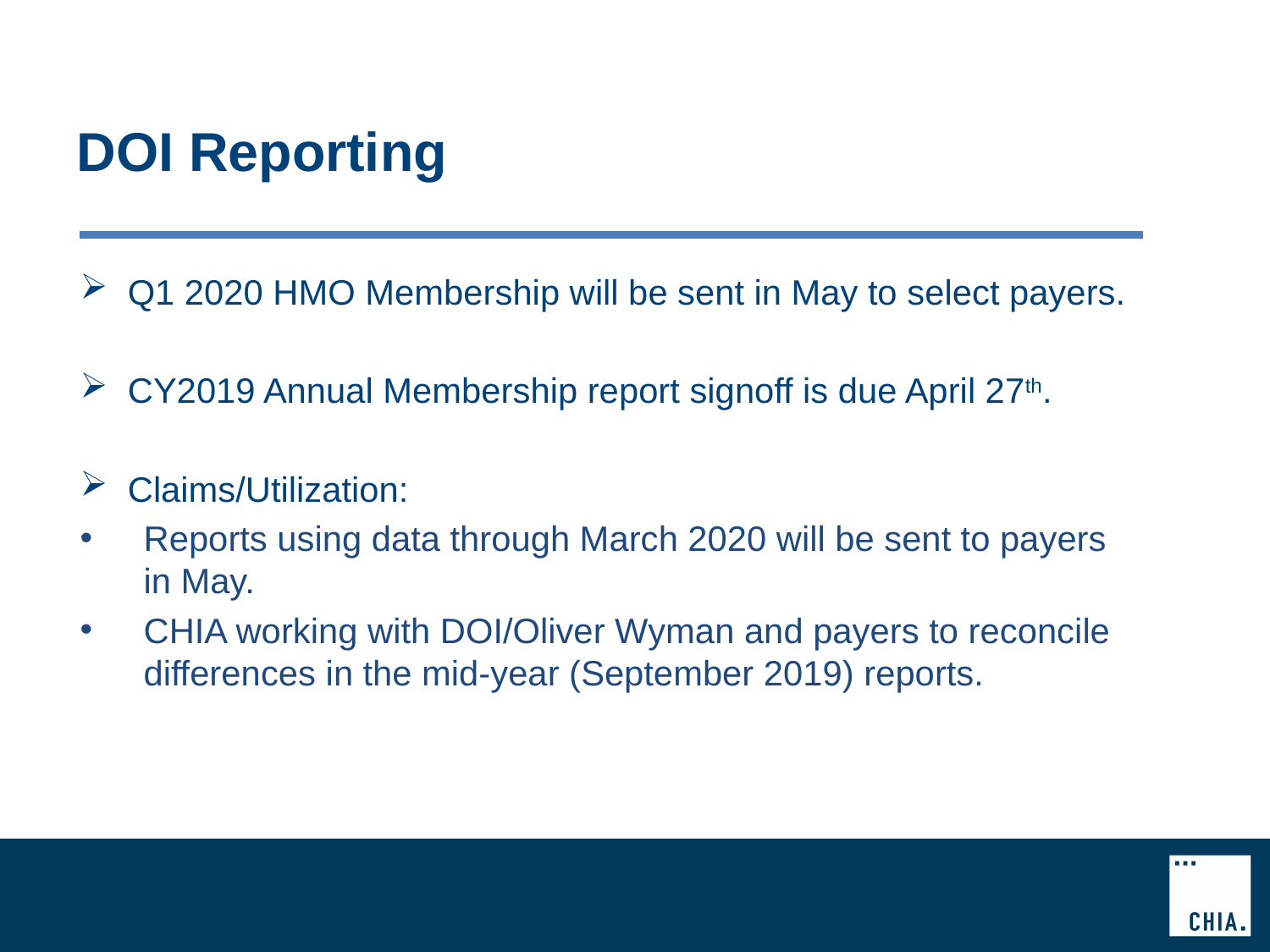

# DOI Reporting
Q1 2020 HMO Membership will be sent in May to select payers.

CY2019 Annual Membership report signoff is due April 27th.

Claims/Utilization:
Reports using data through March 2020 will be sent to payers in May.
CHIA working with DOI/Oliver Wyman and payers to reconcile differences in the mid-year (September 2019) reports.